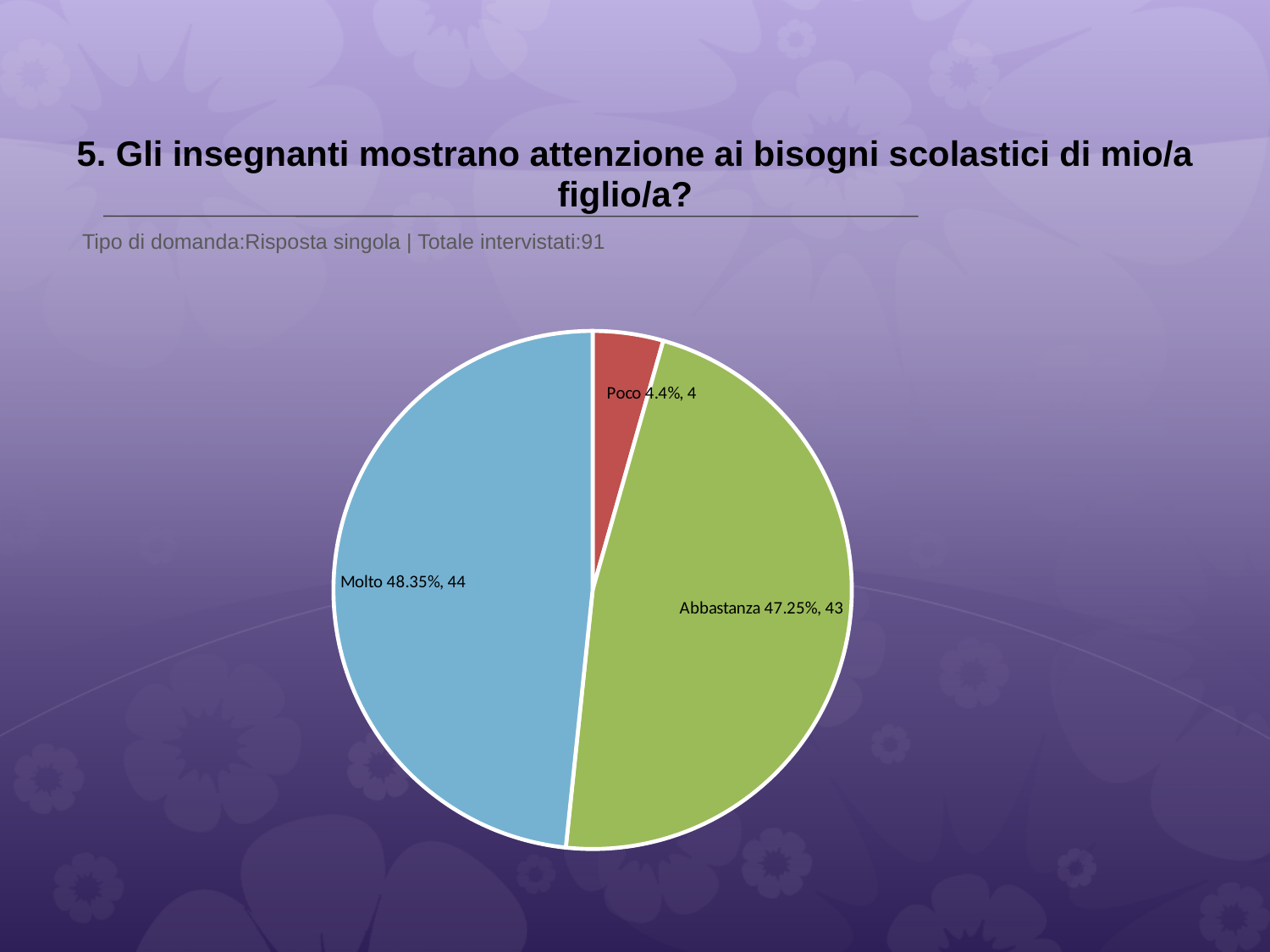

# 5. Gli insegnanti mostrano attenzione ai bisogni scolastici di mio/a figlio/a?
 Tipo di domanda:Risposta singola | Totale intervistati:91

### Chart

| Category | Total |
|---|---|
| Per niente | 0.0 |
| Poco | 0.044 |
| Abbastanza | 0.4725 |
| Molto | 0.48349997 |